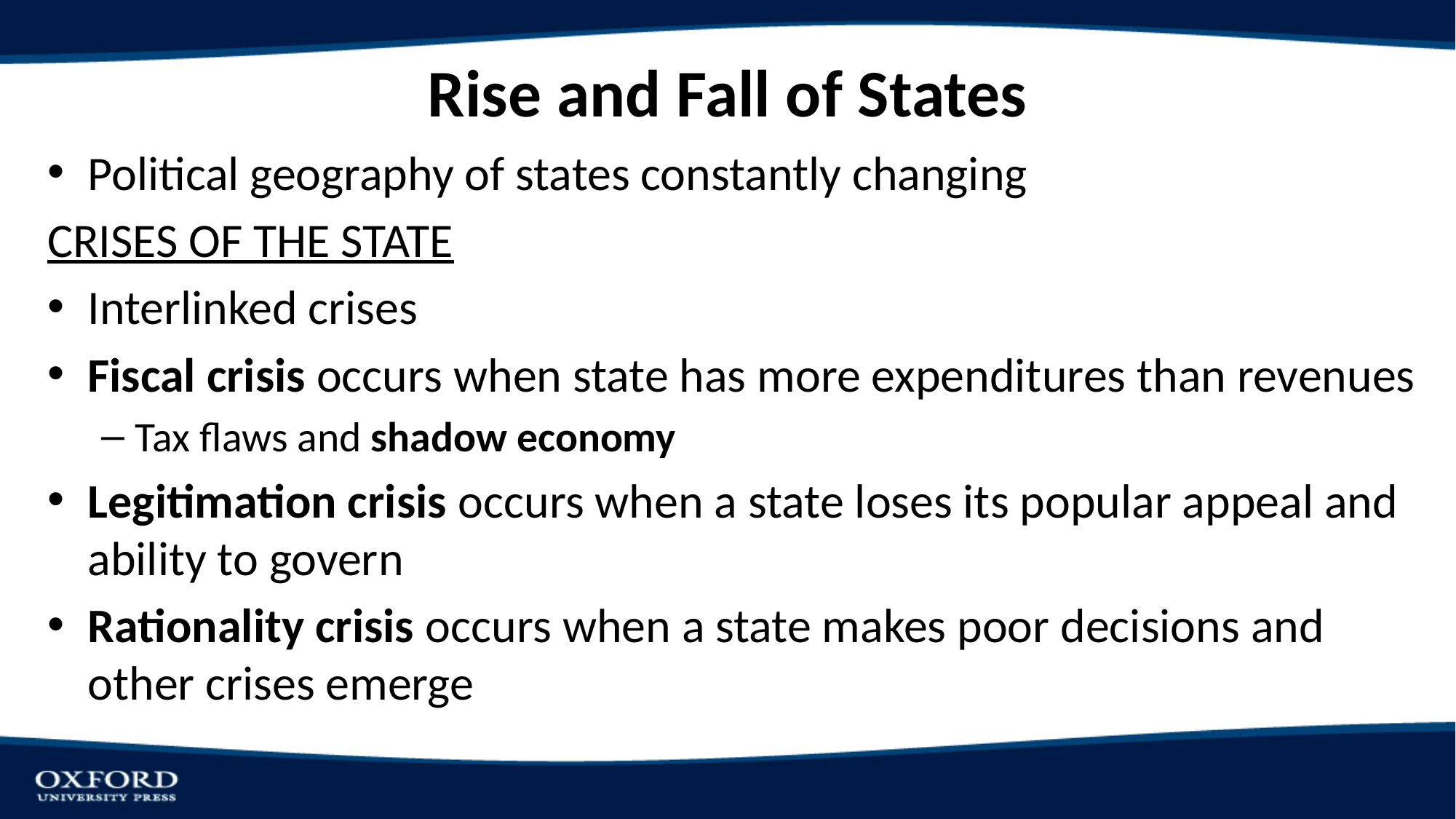

# Rise and Fall of States
Political geography of states constantly changing
CRISES OF THE STATE
Interlinked crises
Fiscal crisis occurs when state has more expenditures than revenues
Tax flaws and shadow economy
Legitimation crisis occurs when a state loses its popular appeal and ability to govern
Rationality crisis occurs when a state makes poor decisions and other crises emerge